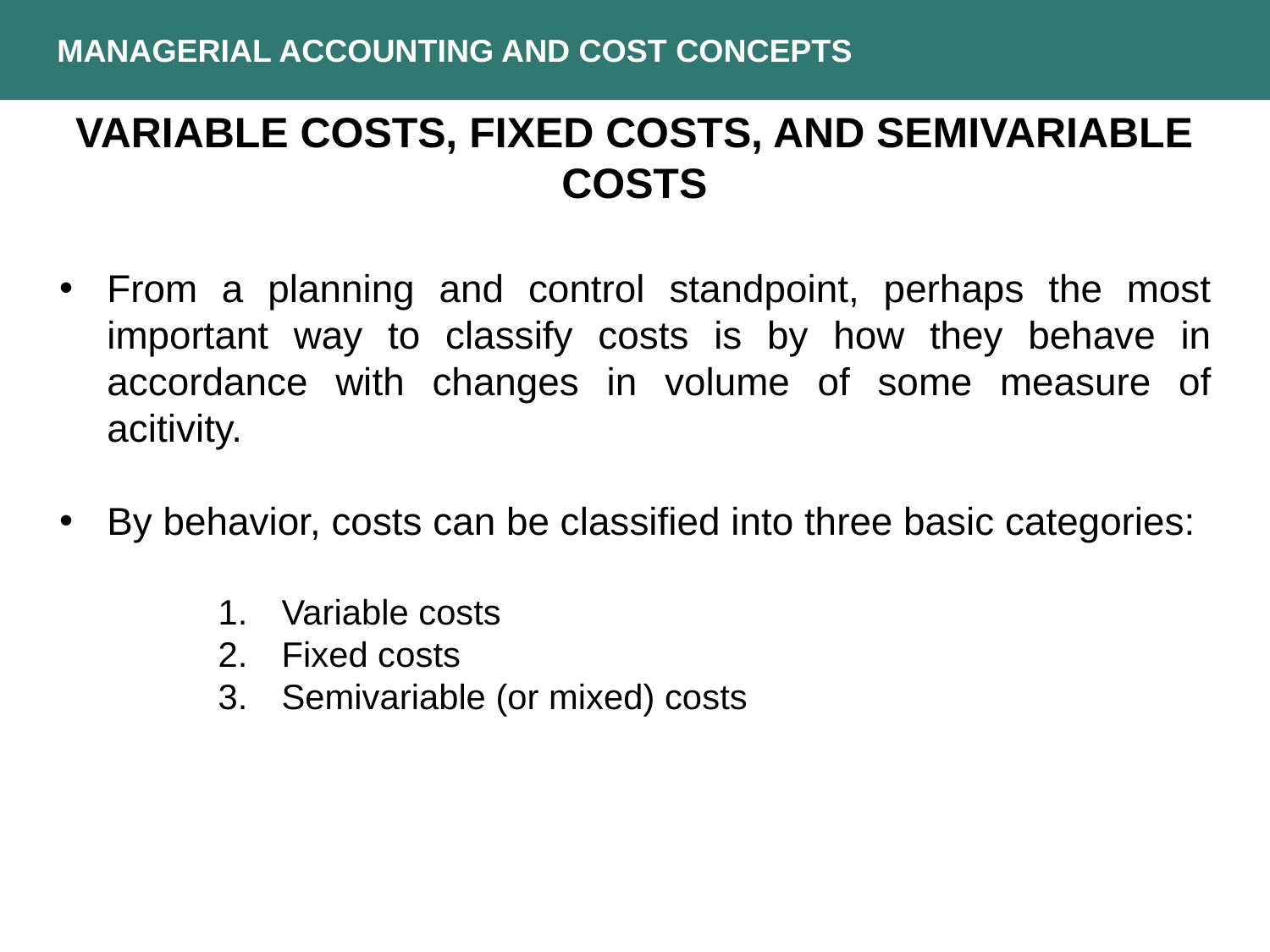

MANAGERIAL ACCOUNTING AND COST CONCEPTS
VARIABLE COSTS, FIXED COSTS, AND SEMIVARIABLE COSTS

From a planning and control standpoint, perhaps the most important way to classify costs is by how they behave in accordance with changes in volume of some measure of acitivity.

By behavior, costs can be classified into three basic categories:

Variable costs
Fixed costs
Semivariable (or mixed) costs